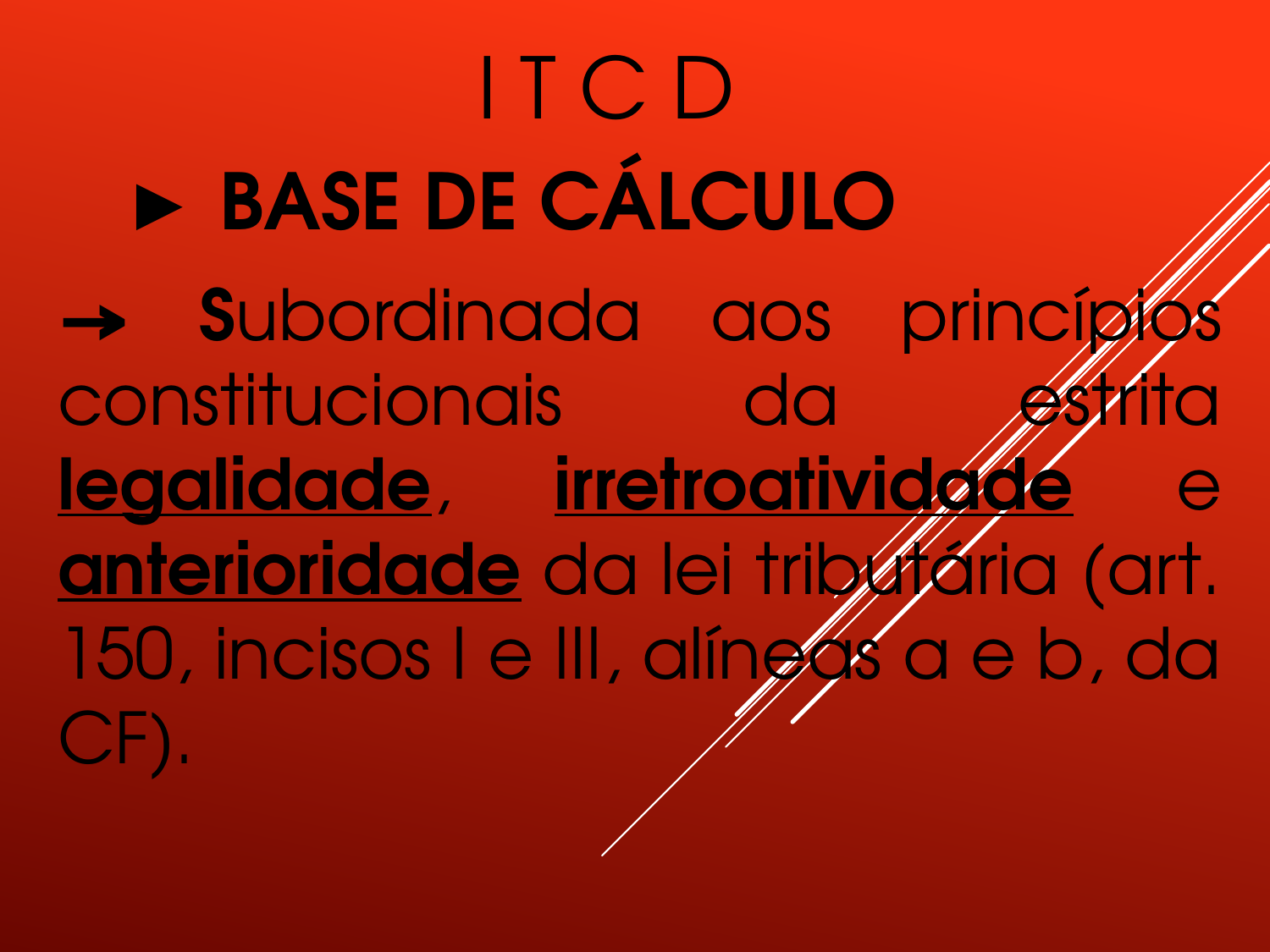

# I T C D
► BASE DE CÁLCULO
→ Subordinada aos princípios constitucionais da estrita legalidade, irretroatividade e anterioridade da lei tributária (art. 150, incisos I e III, alíneas a e b, da CF).